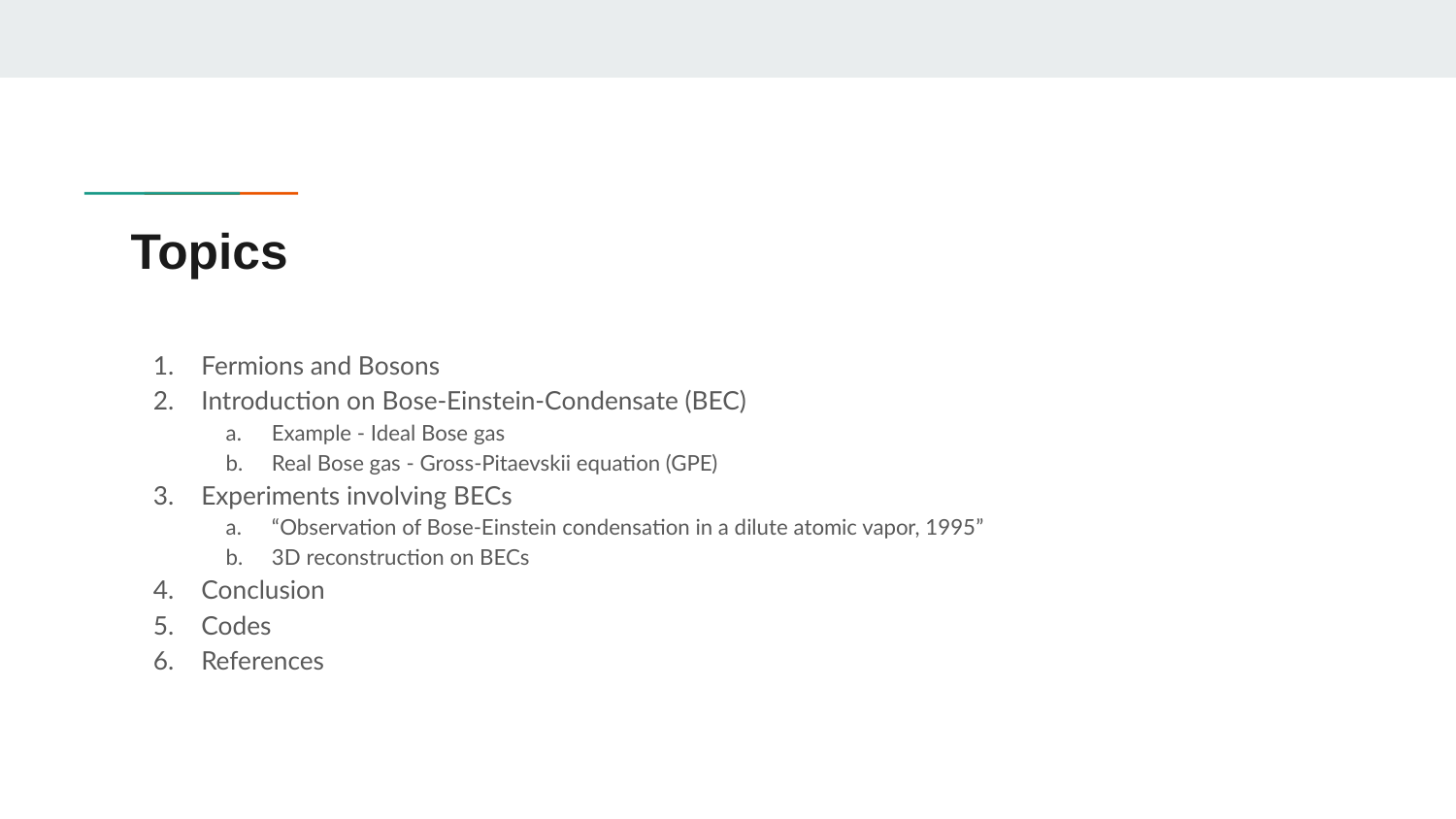

# Topics
Fermions and Bosons
Introduction on Bose-Einstein-Condensate (BEC)
Example - Ideal Bose gas
Real Bose gas - Gross-Pitaevskii equation (GPE)
Experiments involving BECs
“Observation of Bose-Einstein condensation in a dilute atomic vapor, 1995”
3D reconstruction on BECs
Conclusion
Codes
References